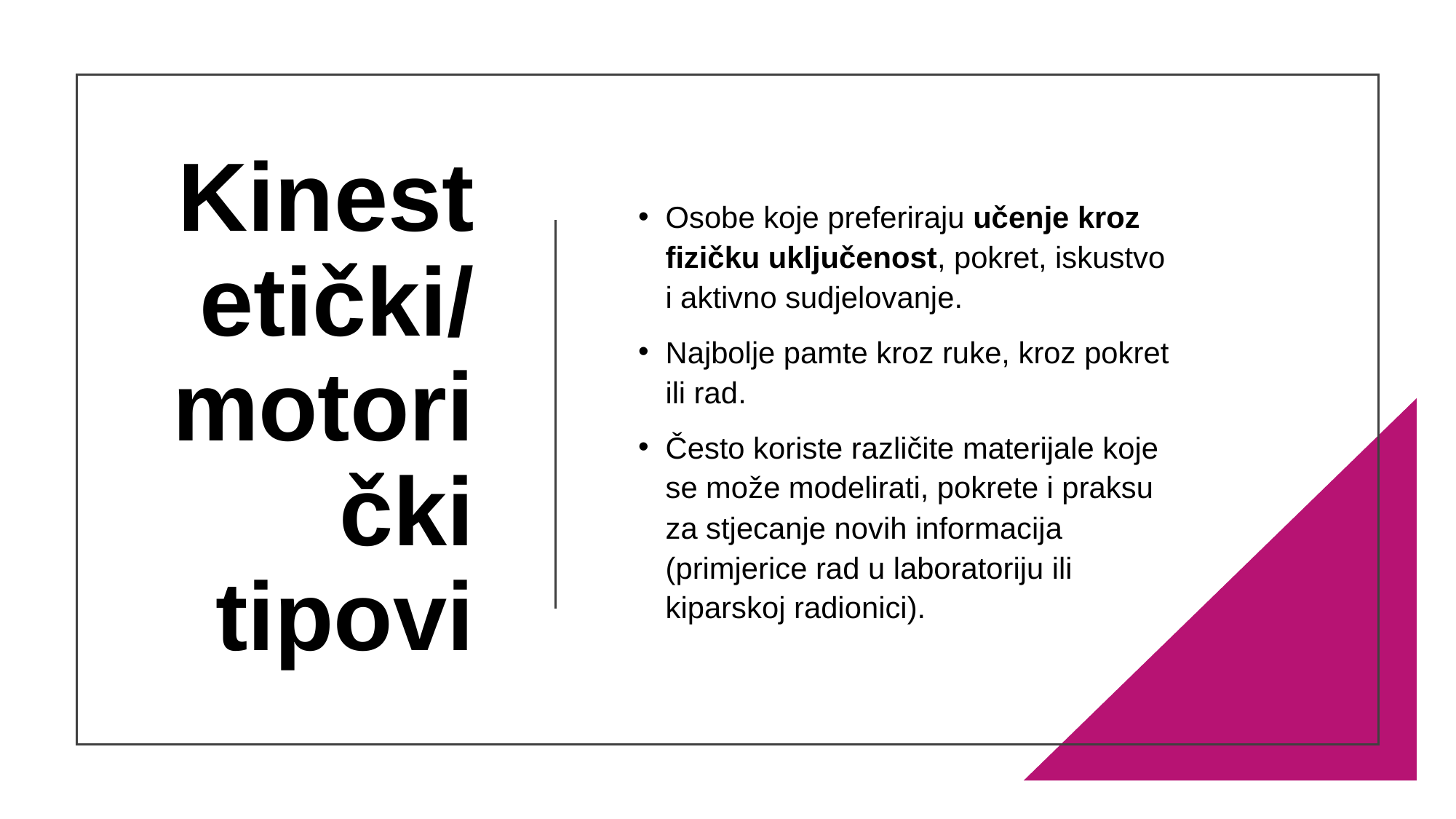

# Kinestetički/motorički tipovi
Osobe koje preferiraju učenje kroz fizičku uključenost, pokret, iskustvo i aktivno sudjelovanje.
Najbolje pamte kroz ruke, kroz pokret ili rad.
Često koriste različite materijale koje se može modelirati, pokrete i praksu za stjecanje novih informacija (primjerice rad u laboratoriju ili kiparskoj radionici).